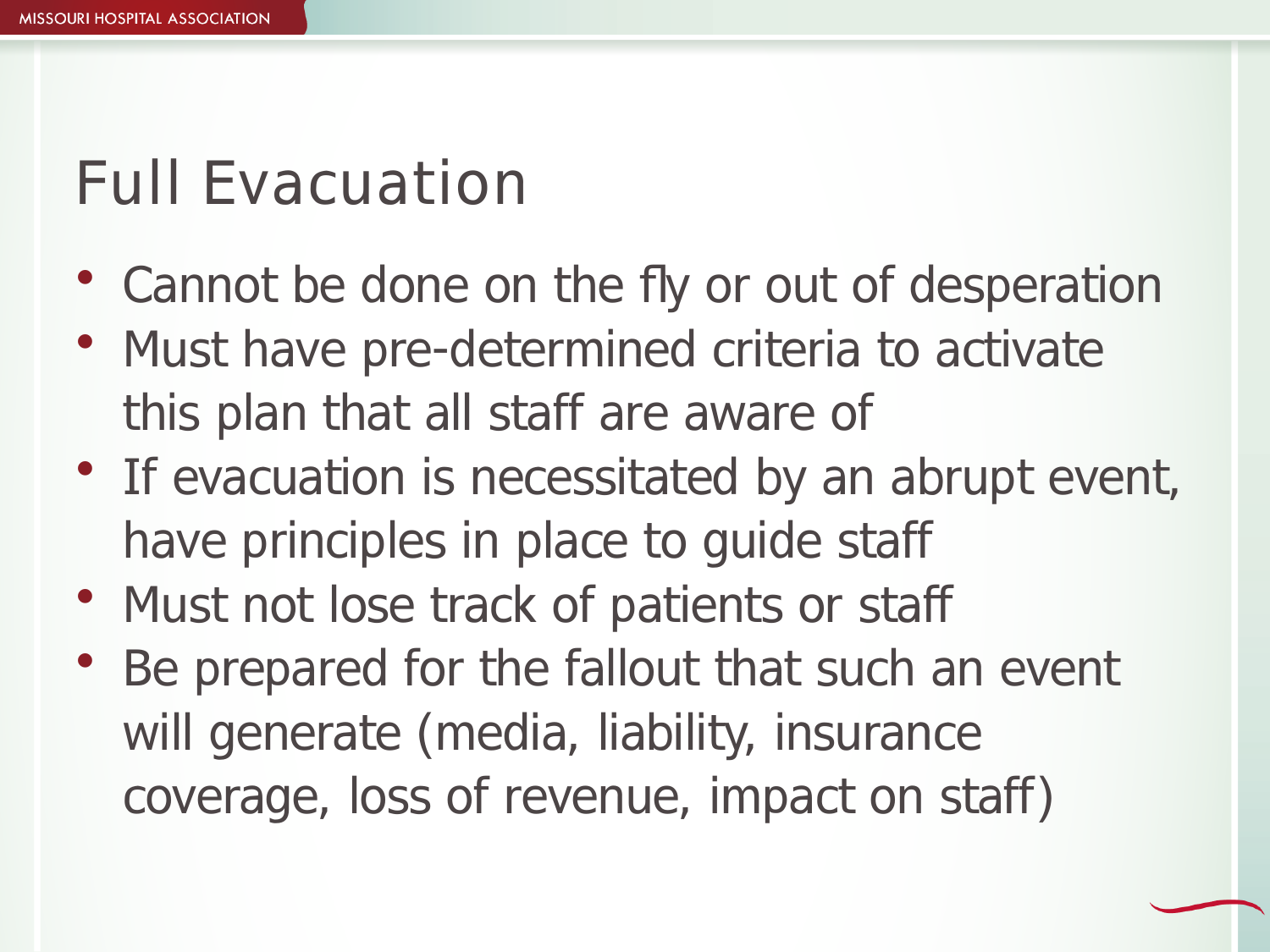

# Full Evacuation
Cannot be done on the fly or out of desperation
Must have pre-determined criteria to activate
	this plan that all staff are aware of
If evacuation is necessitated by an abrupt event,
	have principles in place to guide staff
Must not lose track of patients or staff
Be prepared for the fallout that such an event
	will generate (media, liability, insurance
	coverage, loss of revenue, impact on staff)